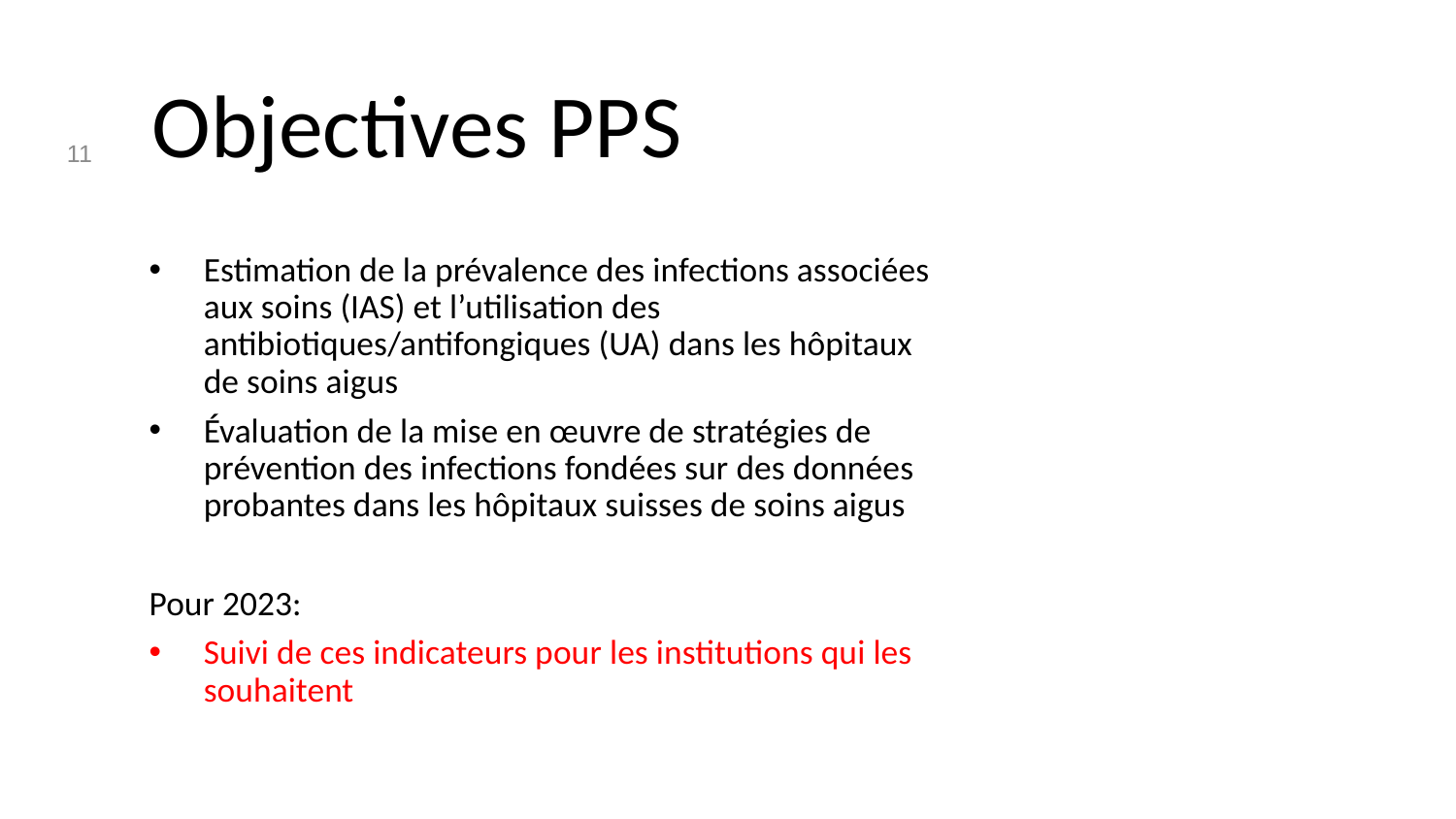

11
# Objectives PPS
Estimation de la prévalence des infections associées aux soins (IAS) et l’utilisation des antibiotiques/antifongiques (UA) dans les hôpitaux de soins aigus
Évaluation de la mise en œuvre de stratégies de prévention des infections fondées sur des données probantes dans les hôpitaux suisses de soins aigus

Pour 2023:
Suivi de ces indicateurs pour les institutions qui les souhaitent